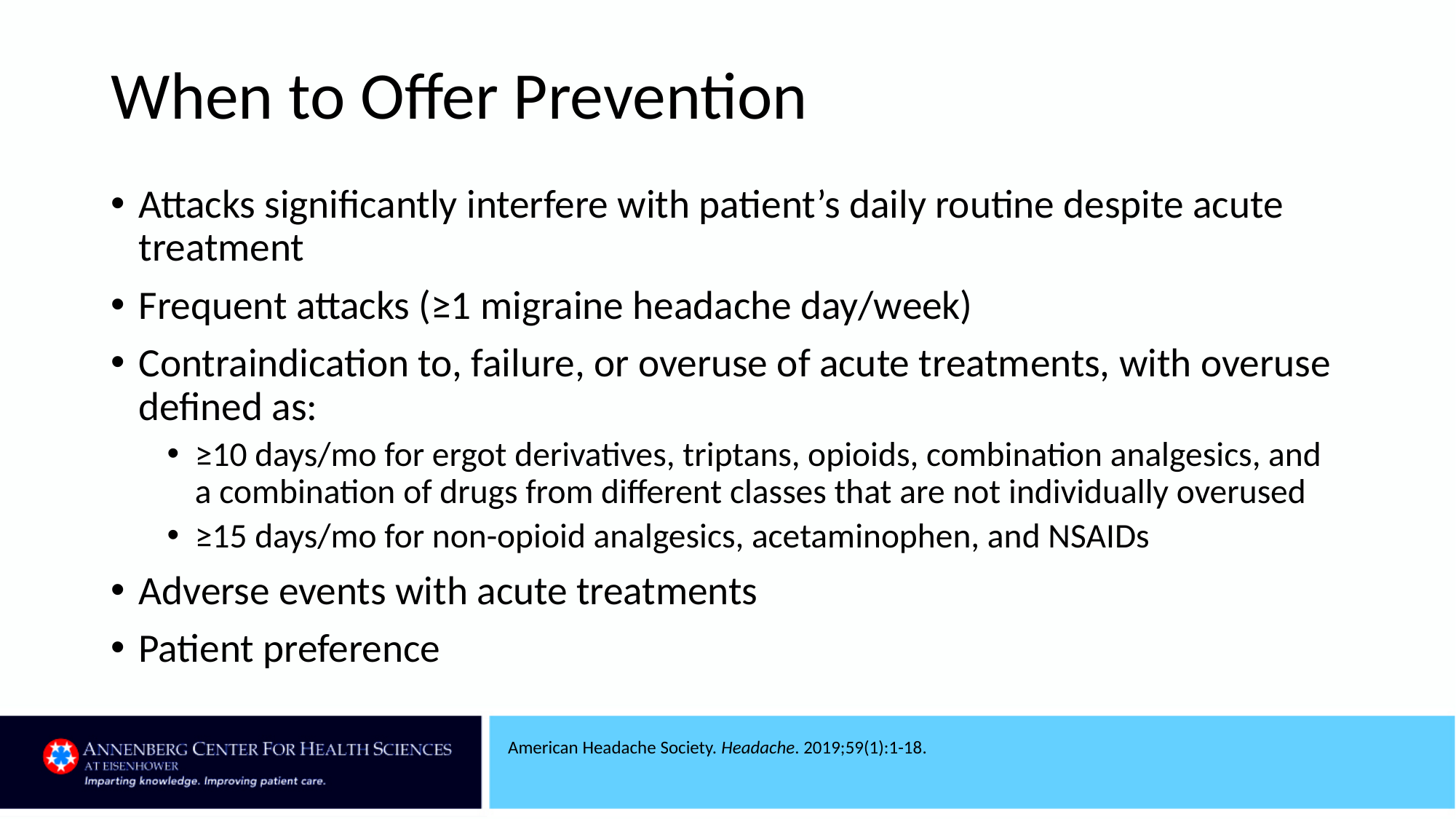

# When to Offer Prevention
Attacks significantly interfere with patient’s daily routine despite acute treatment
Frequent attacks (≥1 migraine headache day/week)
Contraindication to, failure, or overuse of acute treatments, with overuse defined as:
≥10 days/mo for ergot derivatives, triptans, opioids, combination analgesics, and a combination of drugs from different classes that are not individually overused
≥15 days/mo for non-opioid analgesics, acetaminophen, and NSAIDs
Adverse events with acute treatments
Patient preference

American Headache Society. Headache. 2019;59(1):1-18.